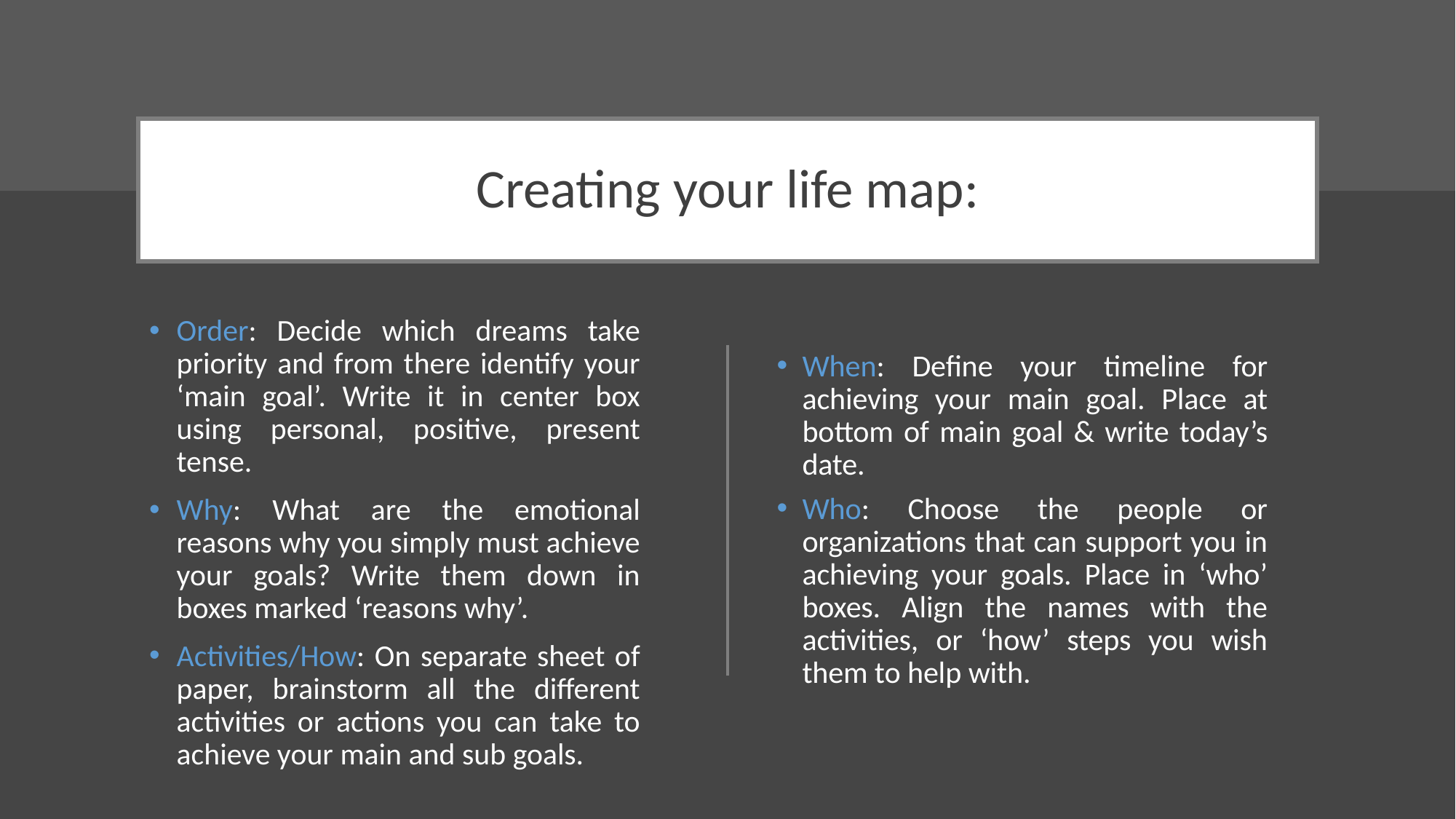

# Creating your life map:
Order: Decide which dreams take priority and from there identify your ‘main goal’. Write it in center box using personal, positive, present tense.
Why: What are the emotional reasons why you simply must achieve your goals? Write them down in boxes marked ‘reasons why’.
Activities/How: On separate sheet of paper, brainstorm all the different activities or actions you can take to achieve your main and sub goals.
When: Define your timeline for achieving your main goal. Place at bottom of main goal & write today’s date.
Who: Choose the people or organizations that can support you in achieving your goals. Place in ‘who’ boxes. Align the names with the activities, or ‘how’ steps you wish them to help with.